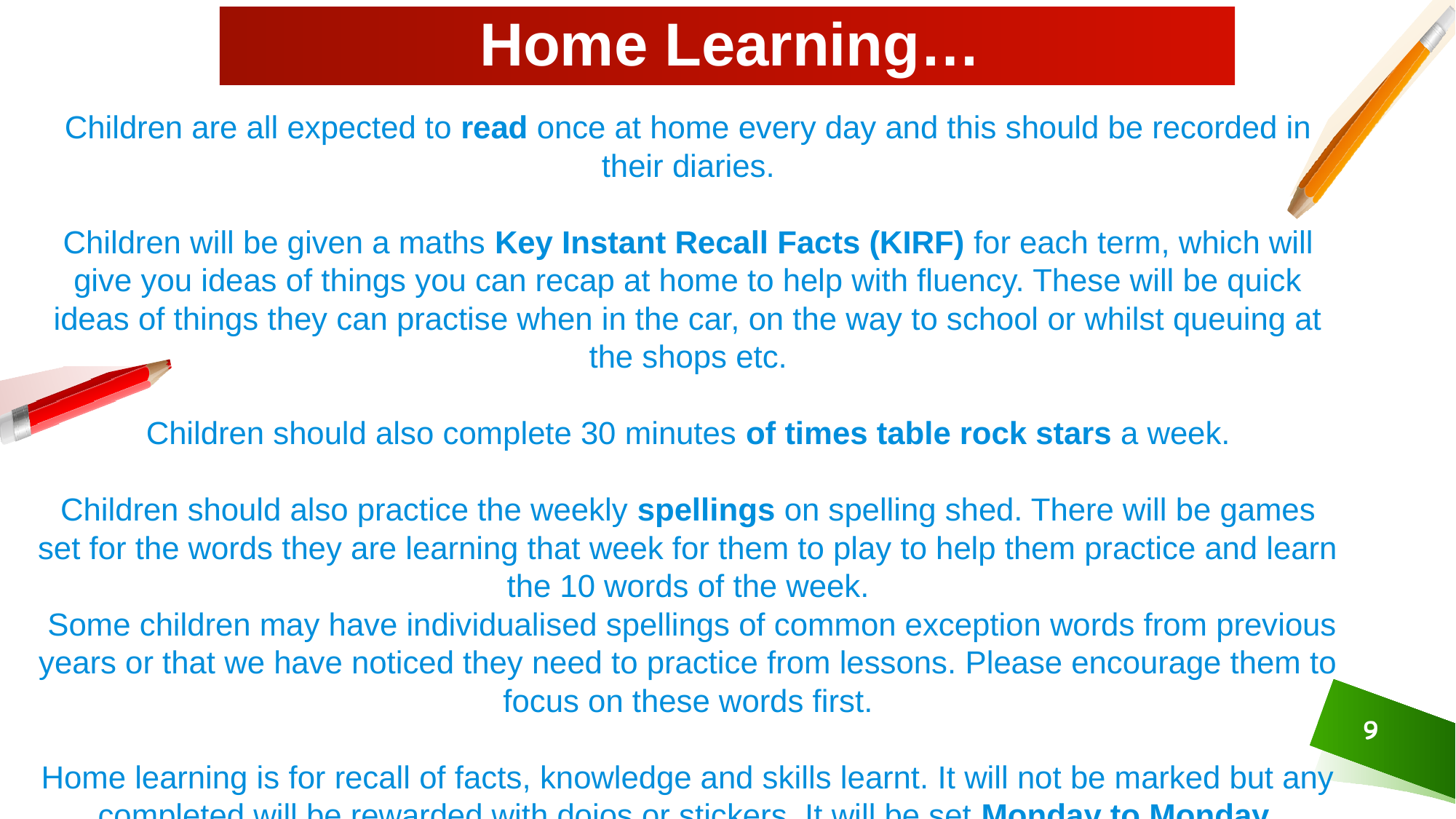

# Home Learning…
Children are all expected to read once at home every day and this should be recorded in their diaries.
Children will be given a maths Key Instant Recall Facts (KIRF) for each term, which will give you ideas of things you can recap at home to help with fluency. These will be quick ideas of things they can practise when in the car, on the way to school or whilst queuing at the shops etc.

Children should also complete 30 minutes of times table rock stars a week.

Children should also practice the weekly spellings on spelling shed. There will be games set for the words they are learning that week for them to play to help them practice and learn the 10 words of the week.
 Some children may have individualised spellings of common exception words from previous years or that we have noticed they need to practice from lessons. Please encourage them to focus on these words first.

Home learning is for recall of facts, knowledge and skills learnt. It will not be marked but any completed will be rewarded with dojos or stickers. It will be set Monday to Monday.

.
9